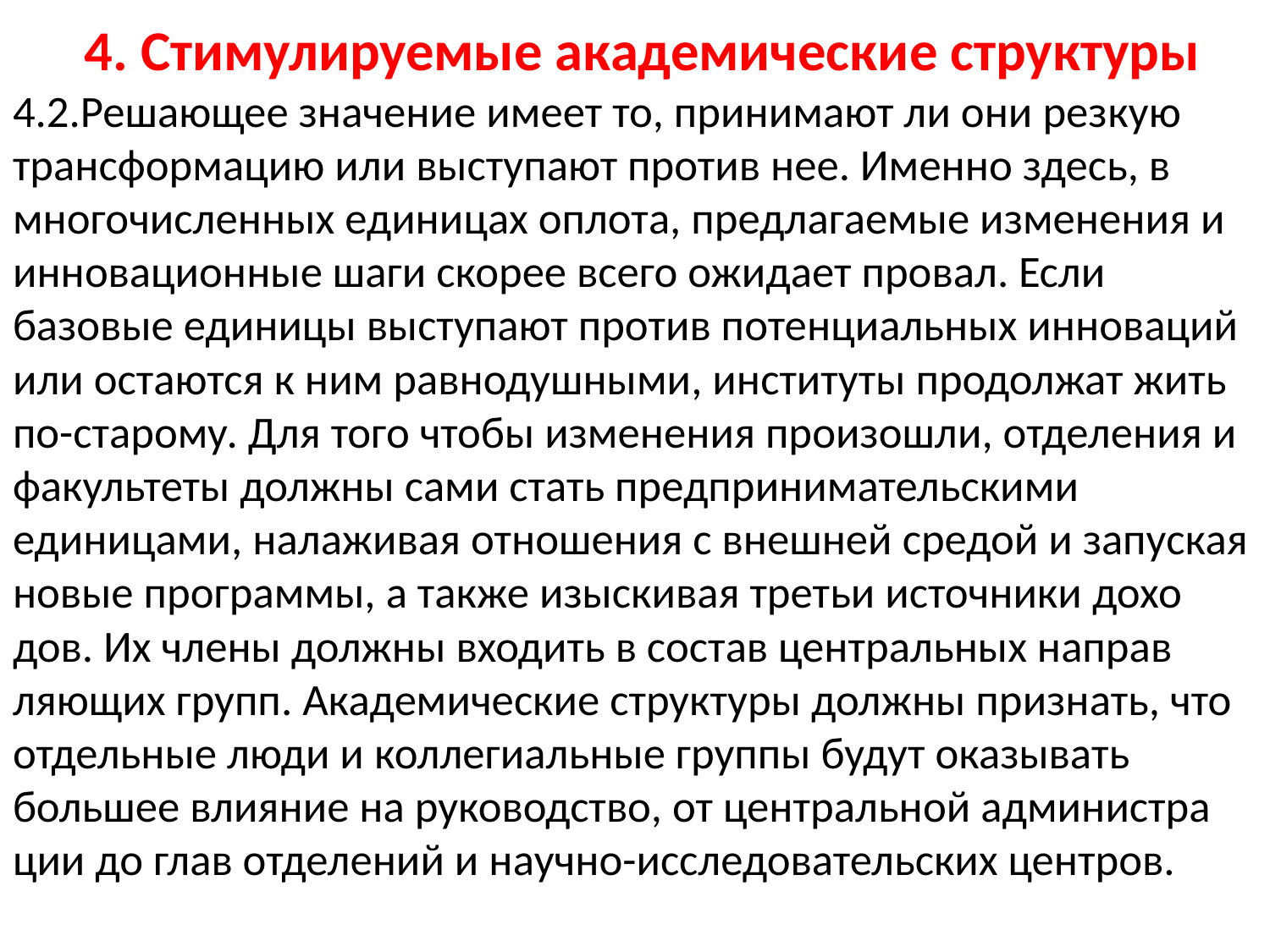

# 4. Стимулируемые академические структуры
4.2.Решающее значение имеет то, принимают ли они рез­кую трансформацию или выступают против нее. Именно здесь, в многочисленных единицах оплота, предлагаемые изменения и инновационные шаги скорее всего ожидает провал. Если базовые единицы выступают против потенциальных инноваций или остаются к ним равнодушными, институты продолжат жить по-старому. Для того чтобы изменения произошли, отде­ления и факультеты должны сами стать предпринимательскими единицами, налаживая отношения с внешней средой и запуская новые программы, а также изыскивая третьи источники дохо­дов. Их члены должны входить в состав центральных направ­ляющих групп. Академические структуры должны признать, что отдельные люди и коллегиальные группы будут оказывать большее влияние на руководство, от центральной администра­ции до глав отделений и научно-исследовательских центров.